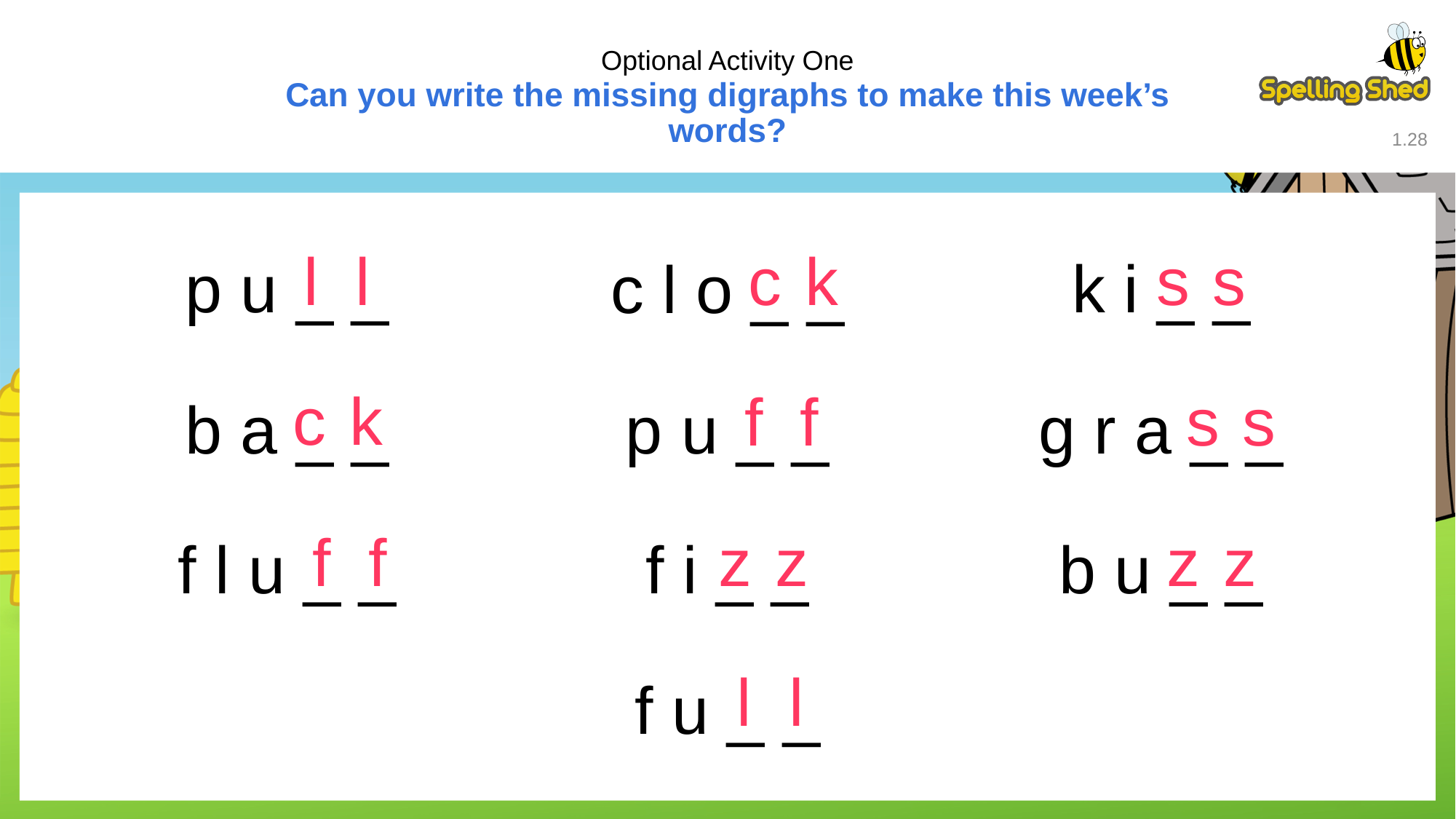

Optional Activity One
Can you write the missing digraphs to make this week’s words?
1.28
c k
s s
l  l
p u _ _
k i _ _
c l o _ _
c k
f  f
s s
b a _ _
p u _ _
g r a _ _
f  f
z z
z z
f l u _ _
f i _ _
b u _ _
l  l
f u _ _